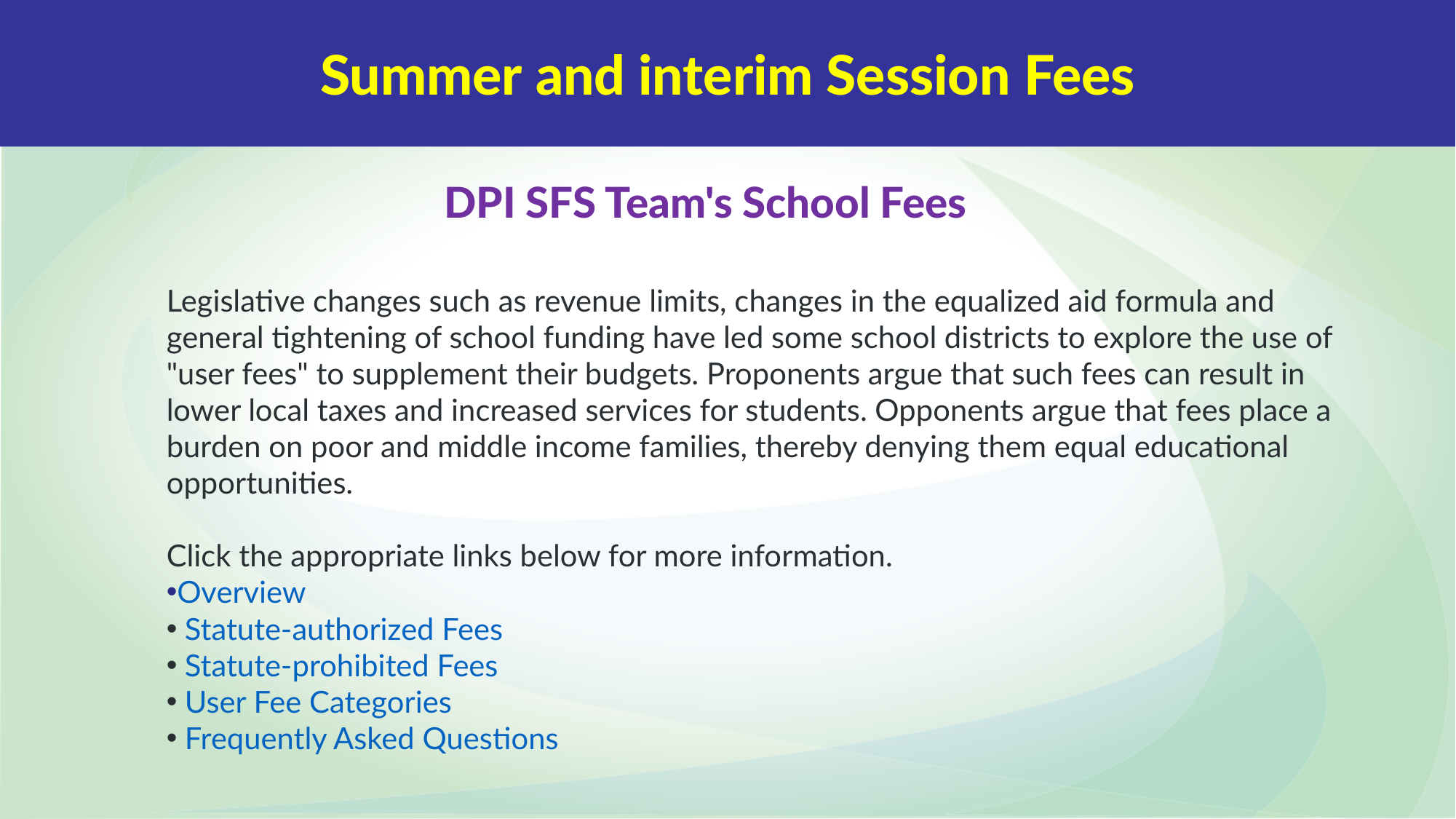

Summer and interim Session Fees
DPI SFS Team's School Fees

Legislative changes such as revenue limits, changes in the equalized aid formula and general tightening of school funding have led some school districts to explore the use of "user fees" to supplement their budgets. Proponents argue that such fees can result in lower local taxes and increased services for students. Opponents argue that fees place a burden on poor and middle income families, thereby denying them equal educational opportunities.

Click the appropriate links below for more information.
Overview
 Statute-authorized Fees
 Statute-prohibited Fees
 User Fee Categories
 Frequently Asked Questions